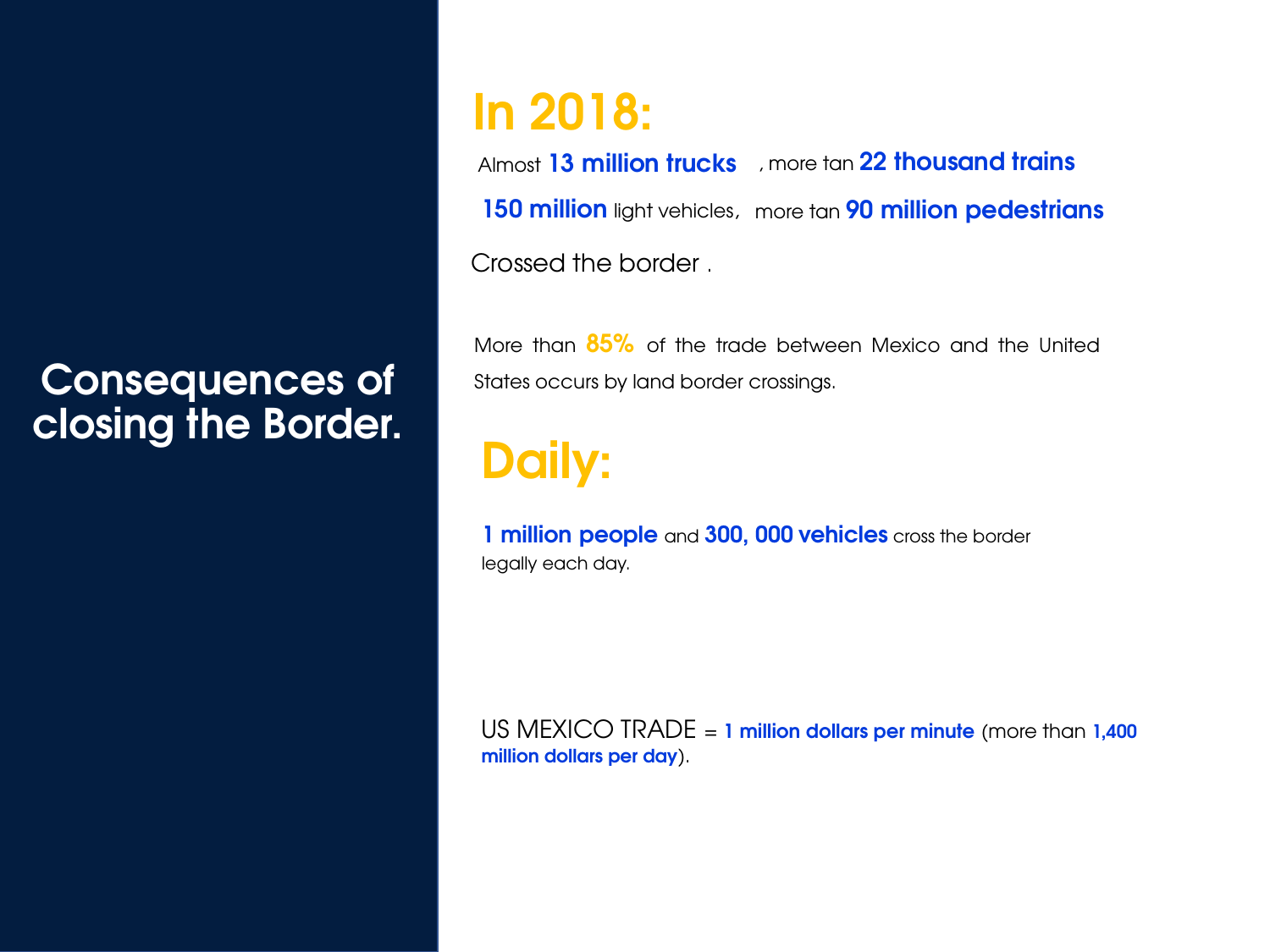

In 2018:
, more tan 22 thousand trains
Almost 13 million trucks
150 million light vehicles,
more tan 90 million pedestrians
Crossed the border .
More than 85% of the trade between Mexico and the United States occurs by land border crossings.

# Consequences of closing the Border.
Daily:
Daily numbers
1 million people and 300, 000 vehicles cross the border legally each day.
US MEXICO TRADE = 1 million dollars per minute (more than 1,400 million dollars per day).